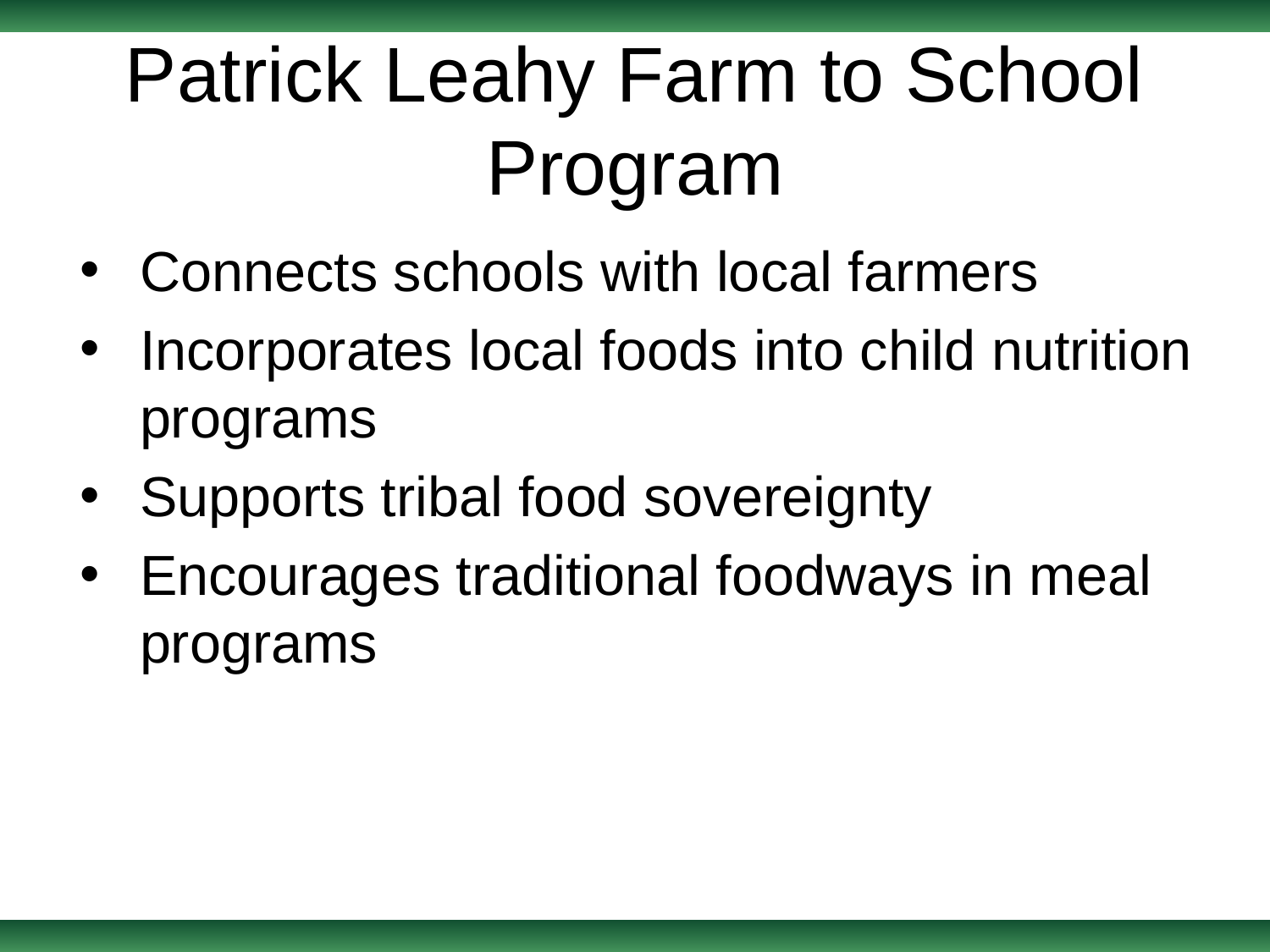

# Patrick Leahy Farm to School Program
Connects schools with local farmers
Incorporates local foods into child nutrition programs
Supports tribal food sovereignty
Encourages traditional foodways in meal programs